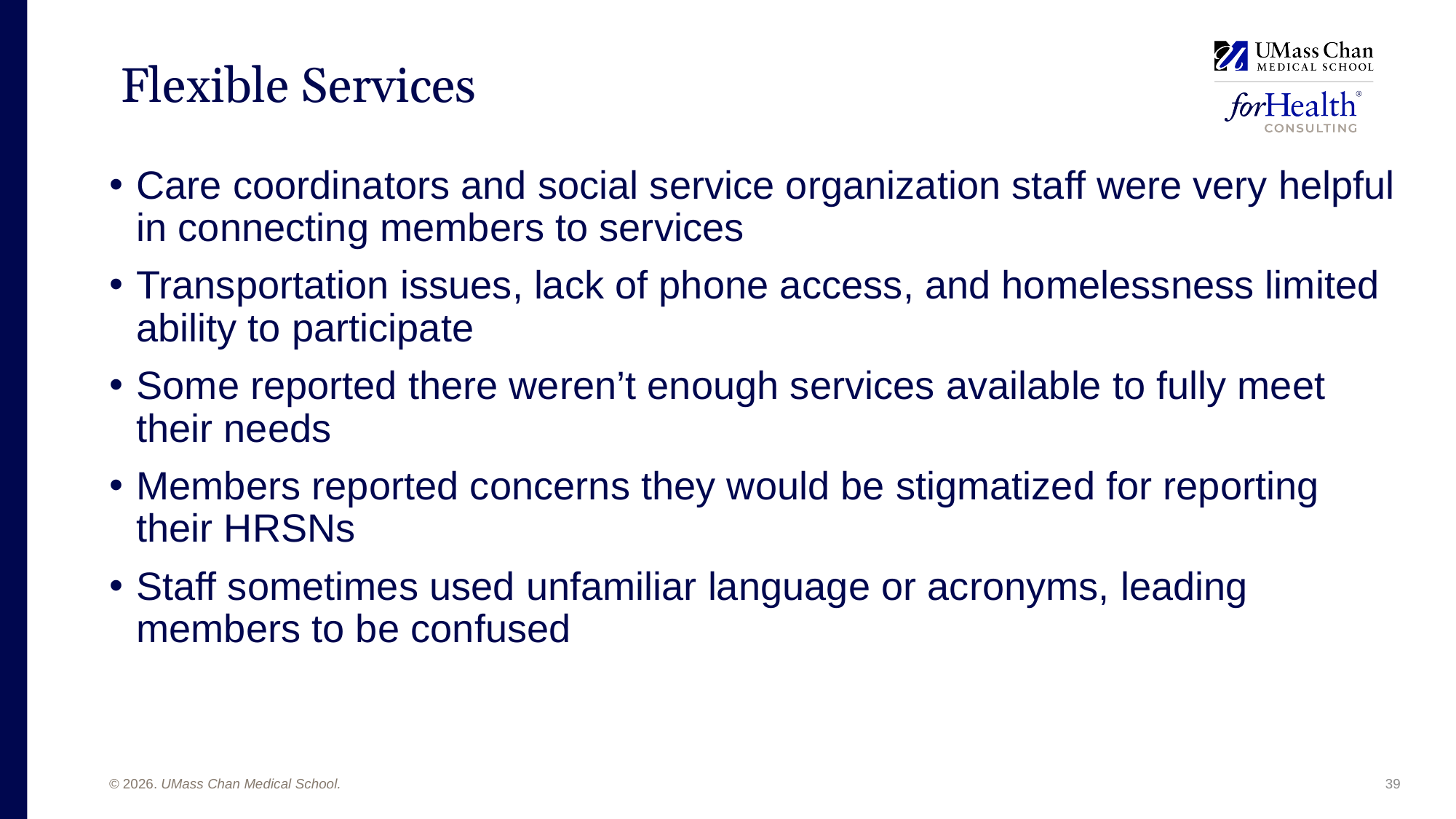

# Flexible Services
Care coordinators and social service organization staff were very helpful in connecting members to services
Transportation issues, lack of phone access, and homelessness limited ability to participate
Some reported there weren’t enough services available to fully meet their needs
Members reported concerns they would be stigmatized for reporting their HRSNs
Staff sometimes used unfamiliar language or acronyms, leading members to be confused
39